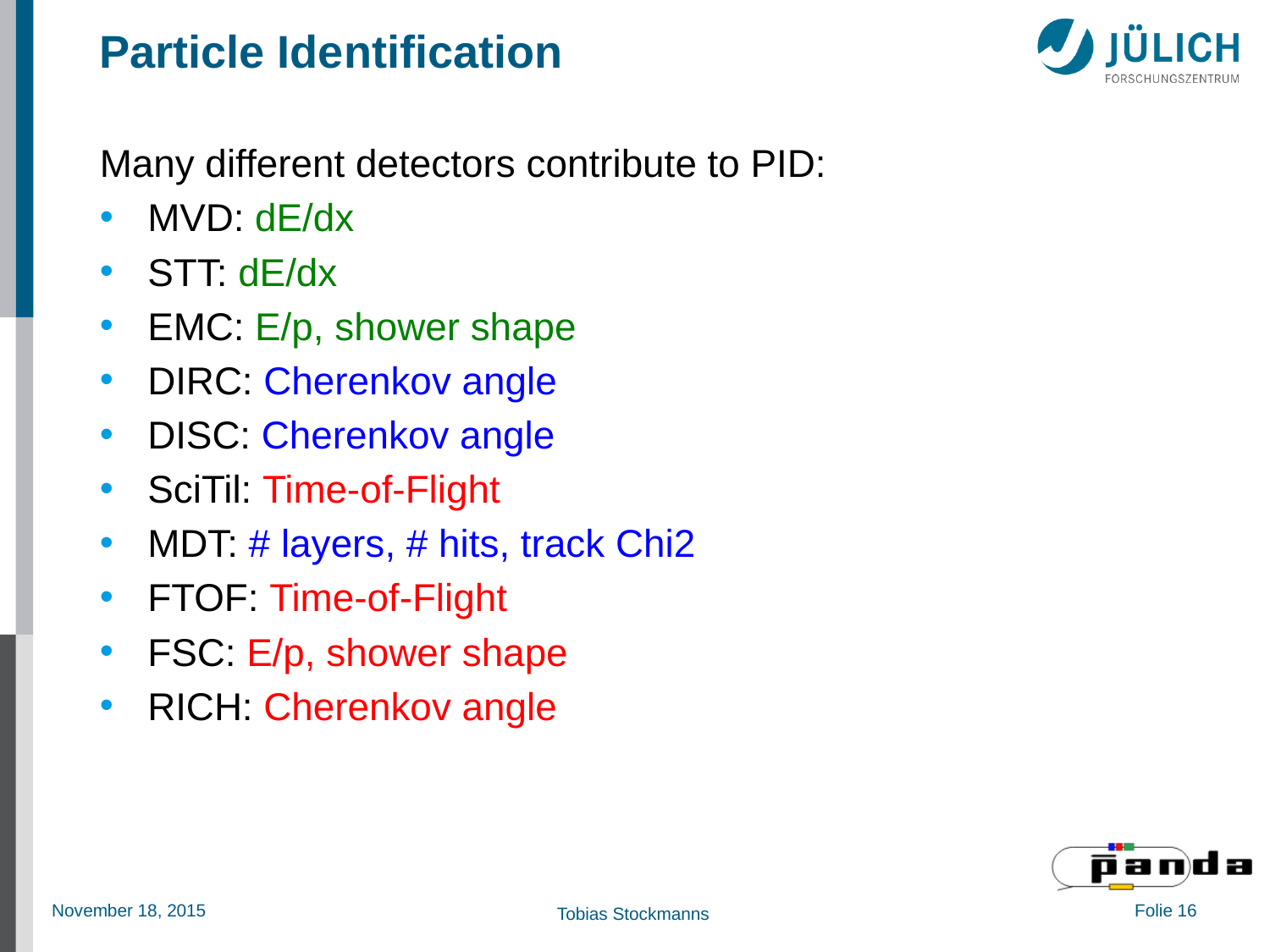

# Particle Identification
Many different detectors contribute to PID:
MVD: dE/dx
STT: dE/dx
EMC: E/p, shower shape
DIRC: Cherenkov angle
DISC: Cherenkov angle
SciTil: Time-of-Flight
MDT: # layers, # hits, track Chi2
FTOF: Time-of-Flight
FSC: E/p, shower shape
RICH: Cherenkov angle